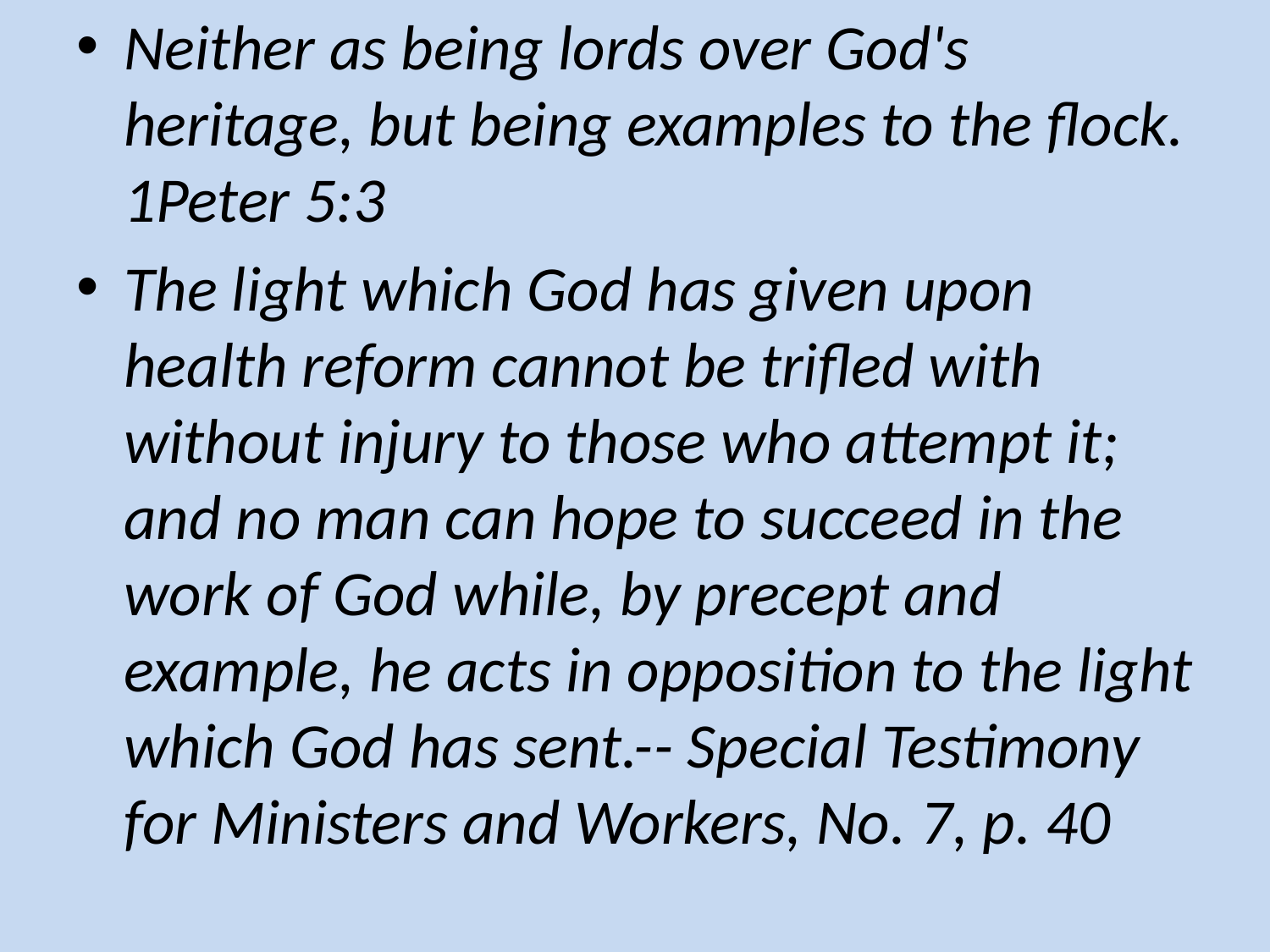

Neither as being lords over God's heritage, but being examples to the flock. 1Peter 5:3
The light which God has given upon health reform cannot be trifled with without injury to those who attempt it; and no man can hope to succeed in the work of God while, by precept and example, he acts in opposition to the light which God has sent.-- Special Testimony for Ministers and Workers, No. 7, p. 40